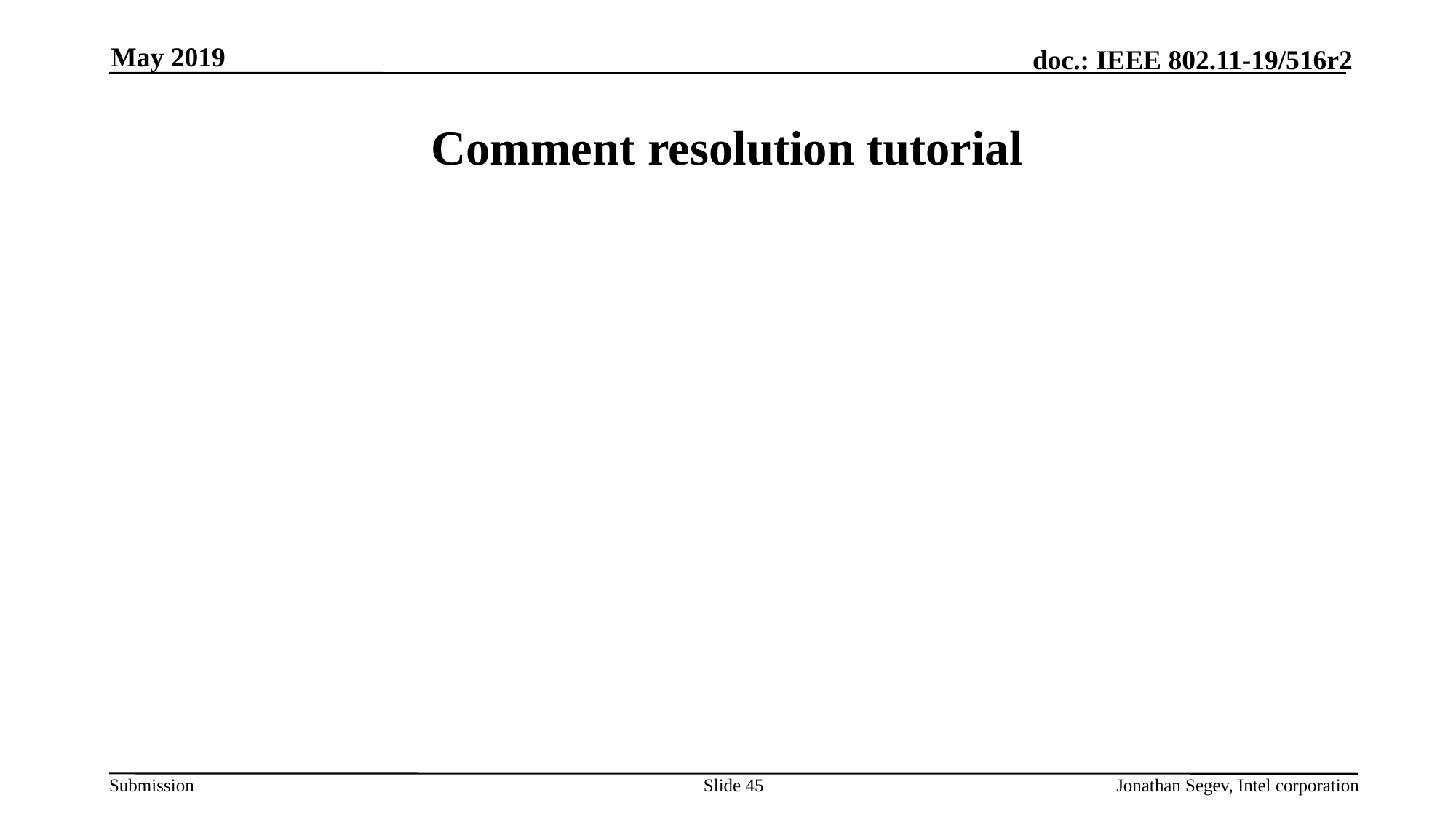

May 2019
# Comment resolution tutorial

Slide 45
Jonathan Segev, Intel corporation